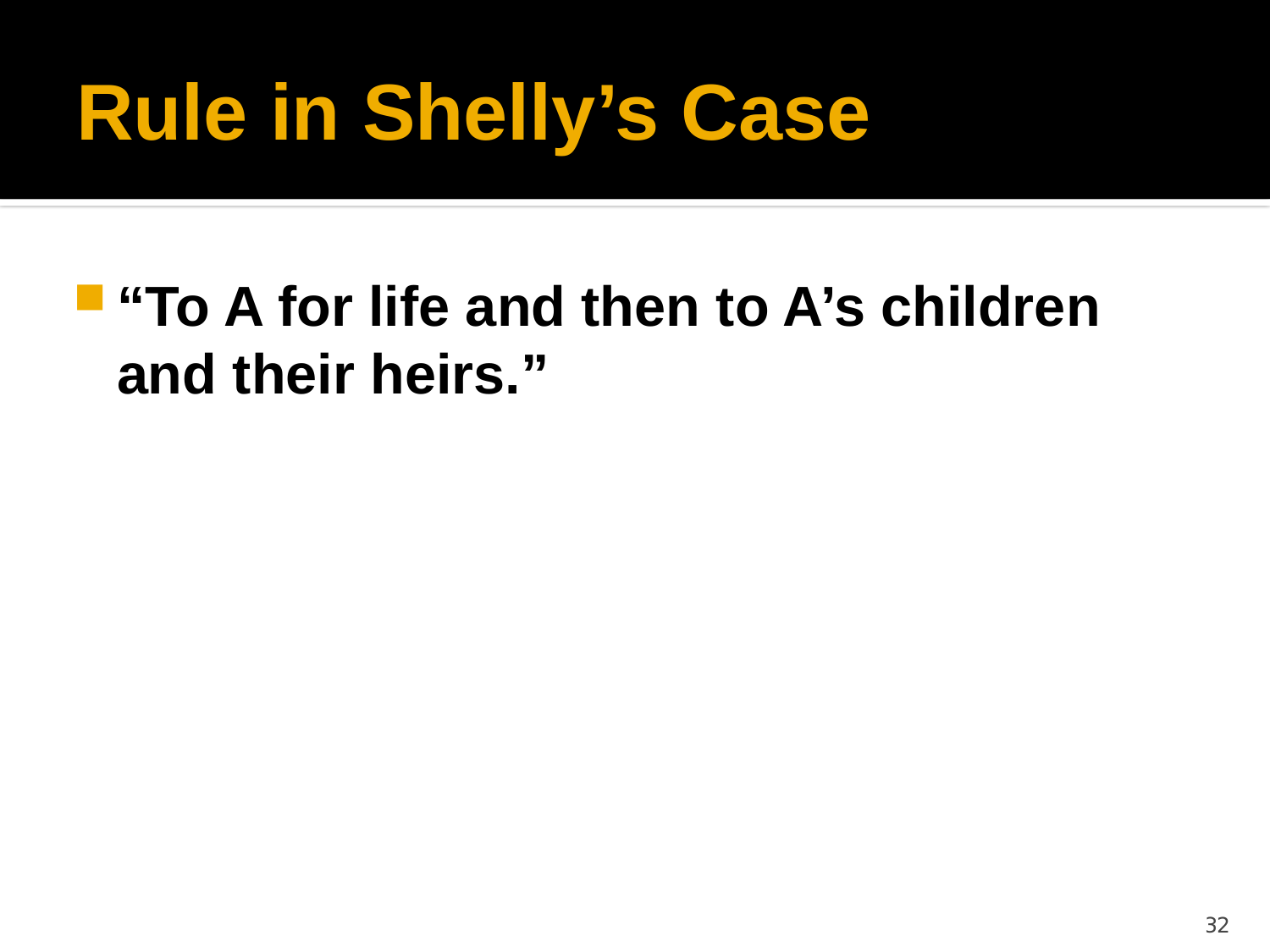

# Rule in Shelly’s Case
“To A for life and then to A’s children and their heirs.”

32